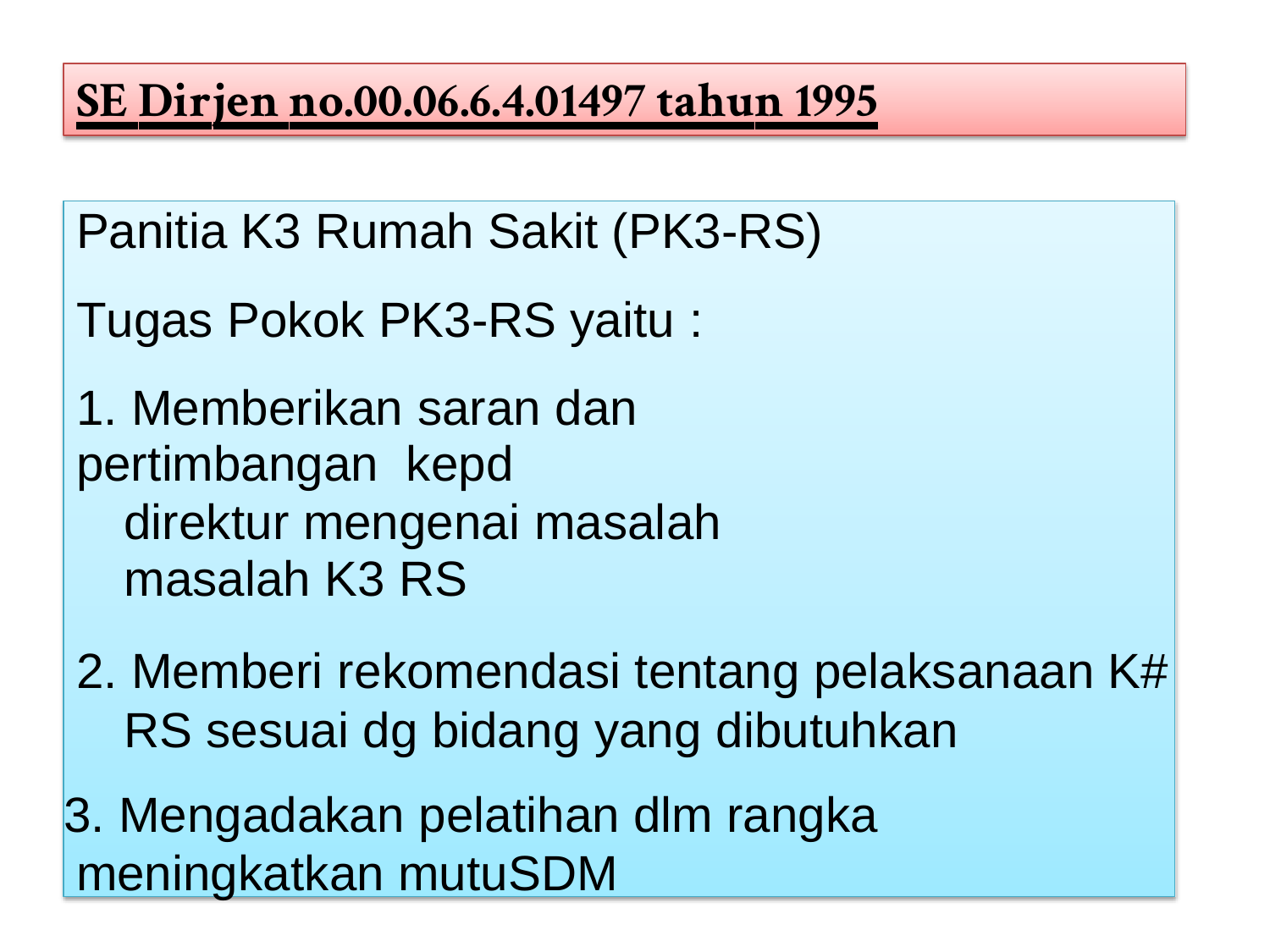

SE Dirjen no.00.06.6.4.01497 tahun 1995

Panitia K3 Rumah Sakit (PK3-RS)
Tugas Pokok PK3-RS yaitu :
1. Memberikan saran dan pertimbangan kepd
direktur mengenai masalah masalah K3 RS
2. Memberi rekomendasi tentang pelaksanaan K# RS sesuai dg bidang yang dibutuhkan
3. Mengadakan pelatihan dlm rangka
meningkatkan mutuSDM